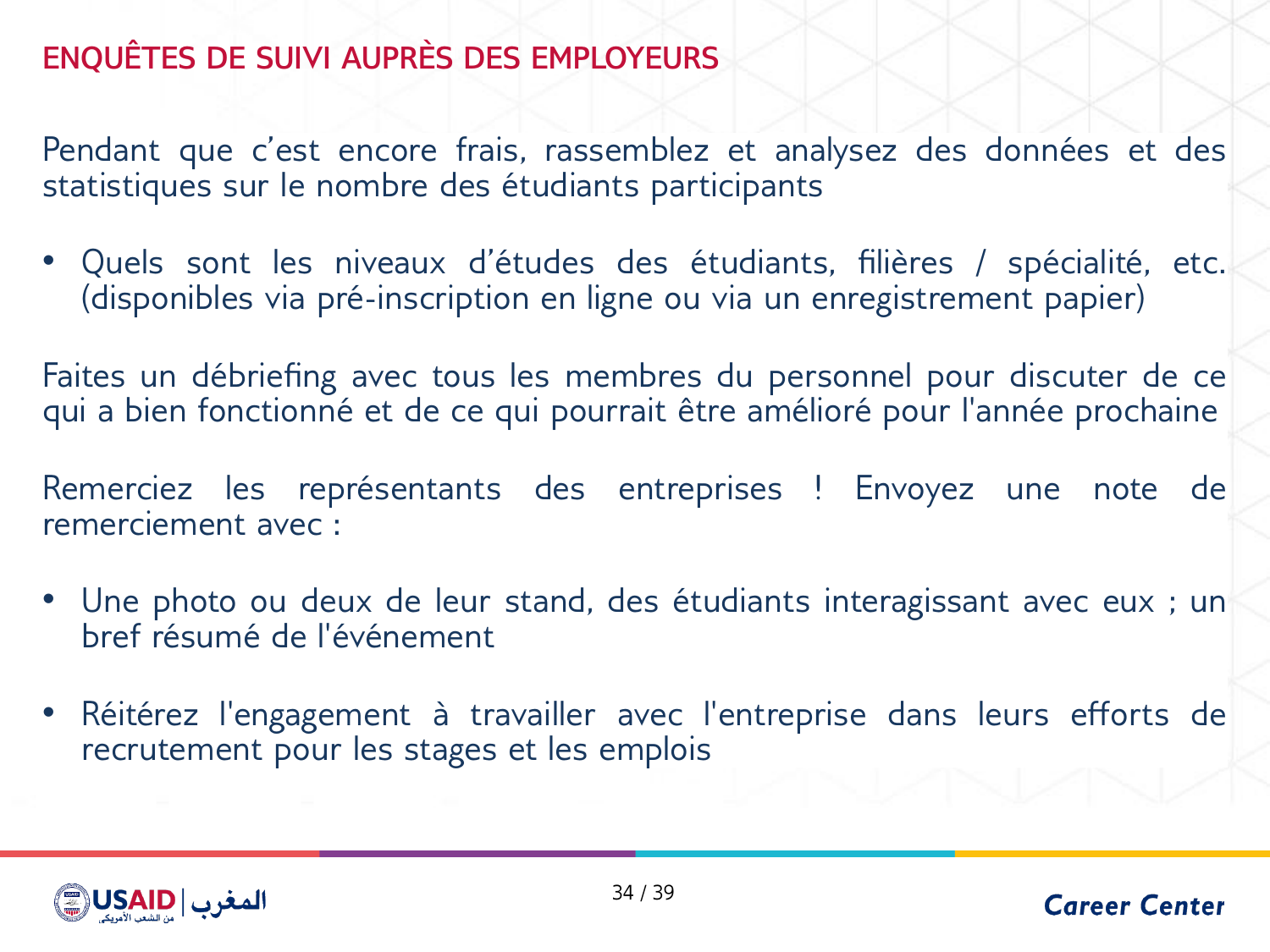

ENQUÊTES DE SUIVI AUPRÈS DES EMPLOYEURS
Pendant que c’est encore frais, rassemblez et analysez des données et des statistiques sur le nombre des étudiants participants
Quels sont les niveaux d’études des étudiants, filières / spécialité, etc. (disponibles via pré-inscription en ligne ou via un enregistrement papier)
Faites un débriefing avec tous les membres du personnel pour discuter de ce qui a bien fonctionné et de ce qui pourrait être amélioré pour l'année prochaine
Remerciez les représentants des entreprises ! Envoyez une note de remerciement avec :
Une photo ou deux de leur stand, des étudiants interagissant avec eux ; un bref résumé de l'événement
Réitérez l'engagement à travailler avec l'entreprise dans leurs efforts de recrutement pour les stages et les emplois
34 / 39